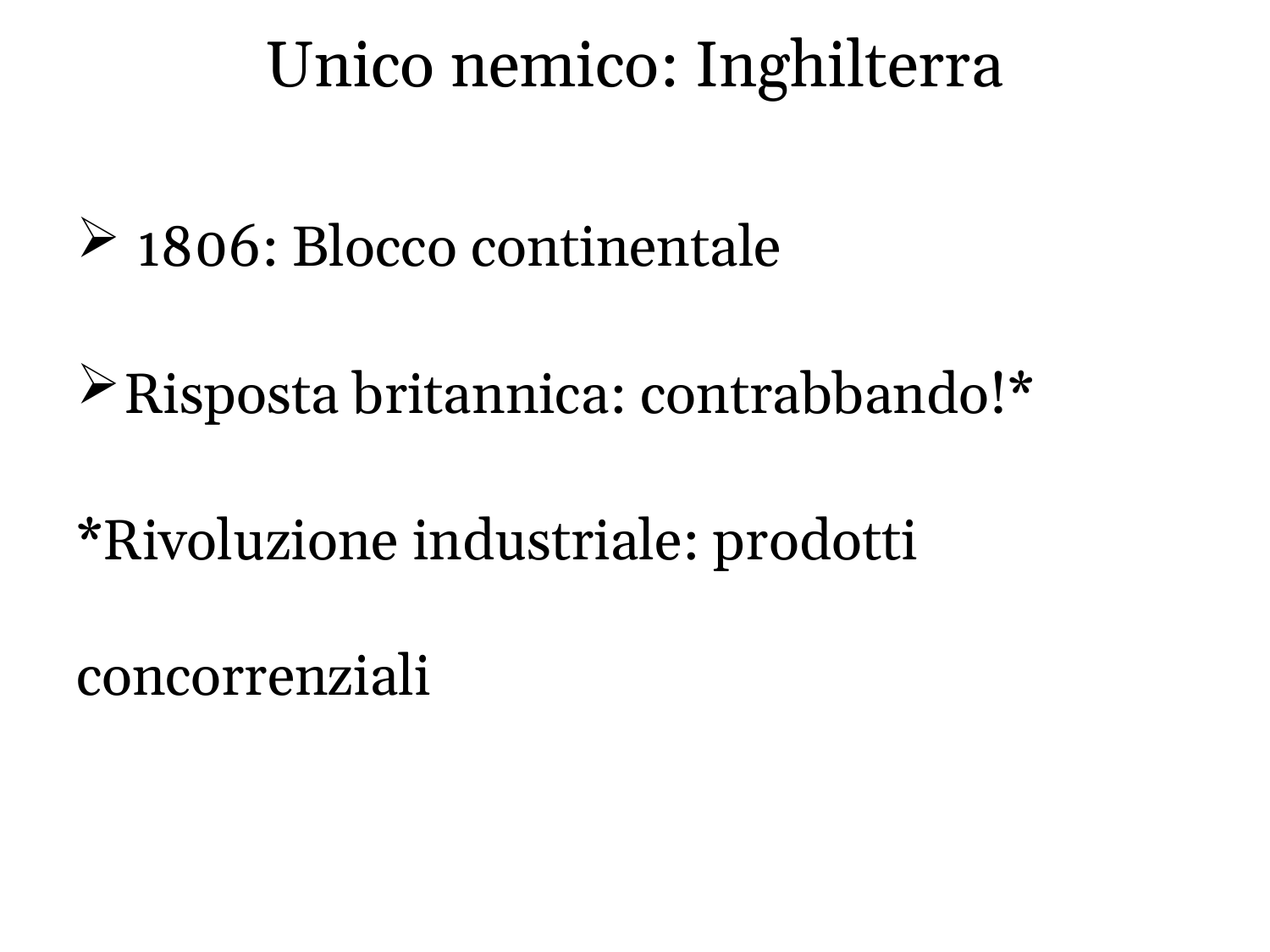

# Unico nemico: Inghilterra
 1806: Blocco continentale
Risposta britannica: contrabbando!*
*Rivoluzione industriale: prodotti concorrenziali